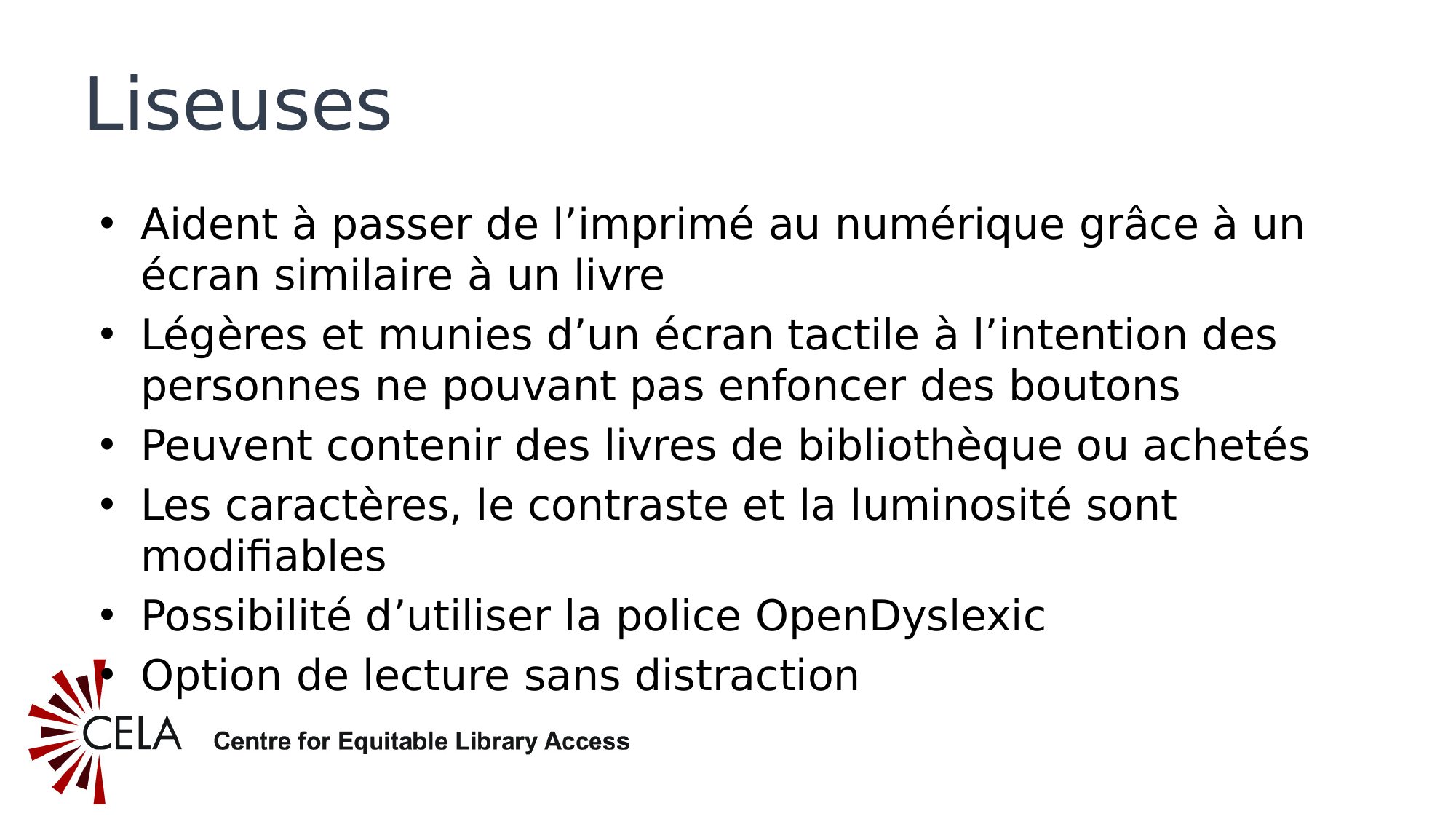

# Liseuses
Aident à passer de l’imprimé au numérique grâce à un écran similaire à un livre
Légères et munies d’un écran tactile à l’intention des personnes ne pouvant pas enfoncer des boutons
Peuvent contenir des livres de bibliothèque ou achetés
Les caractères, le contraste et la luminosité sont modifiables
Possibilité d’utiliser la police OpenDyslexic
Option de lecture sans distraction